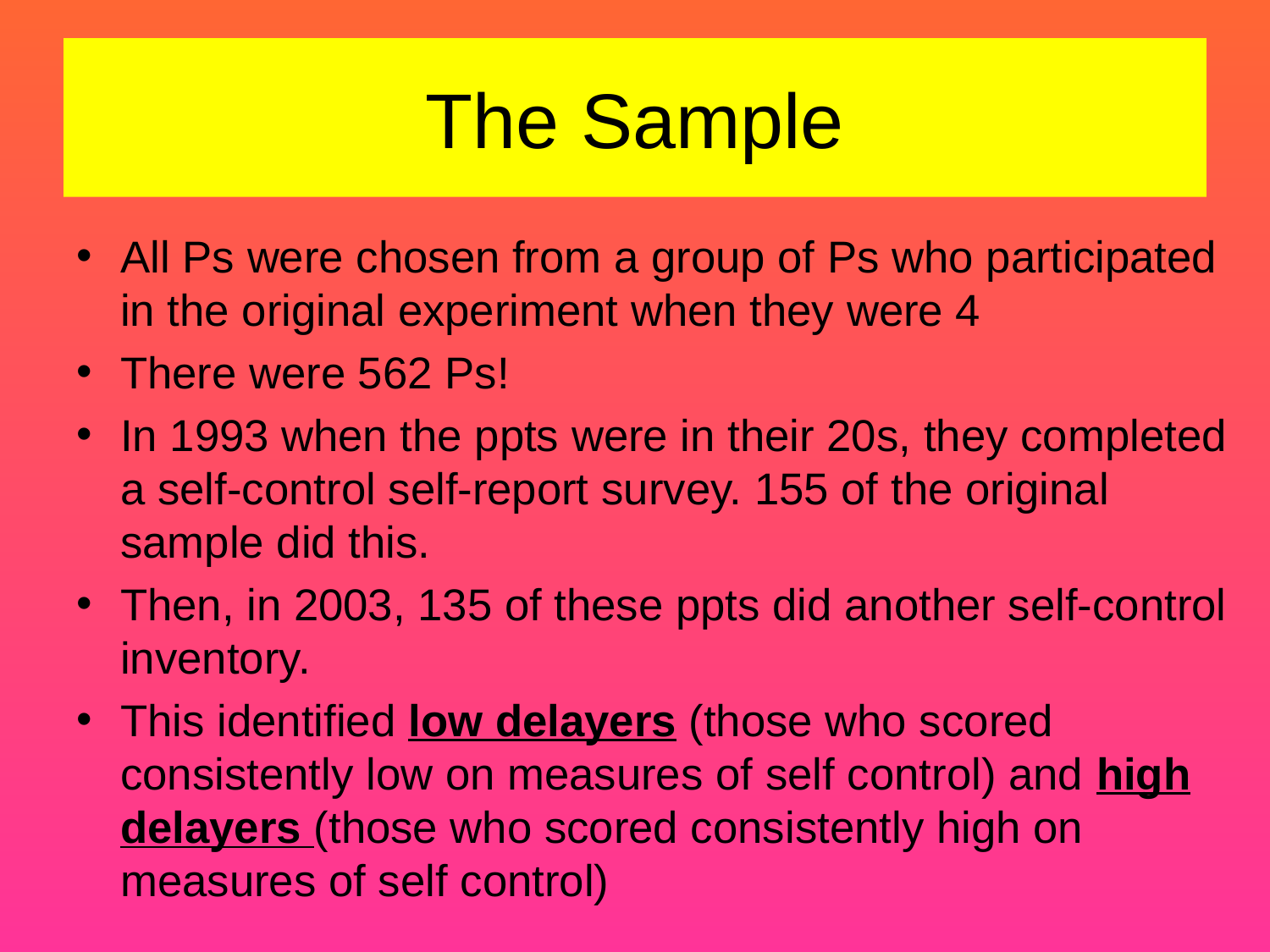

# The Sample
All Ps were chosen from a group of Ps who participated in the original experiment when they were 4
There were 562 Ps!
In 1993 when the ppts were in their 20s, they completed a self-control self-report survey. 155 of the original sample did this.
Then, in 2003, 135 of these ppts did another self-control inventory.
This identified low delayers (those who scored consistently low on measures of self control) and high delayers (those who scored consistently high on measures of self control)